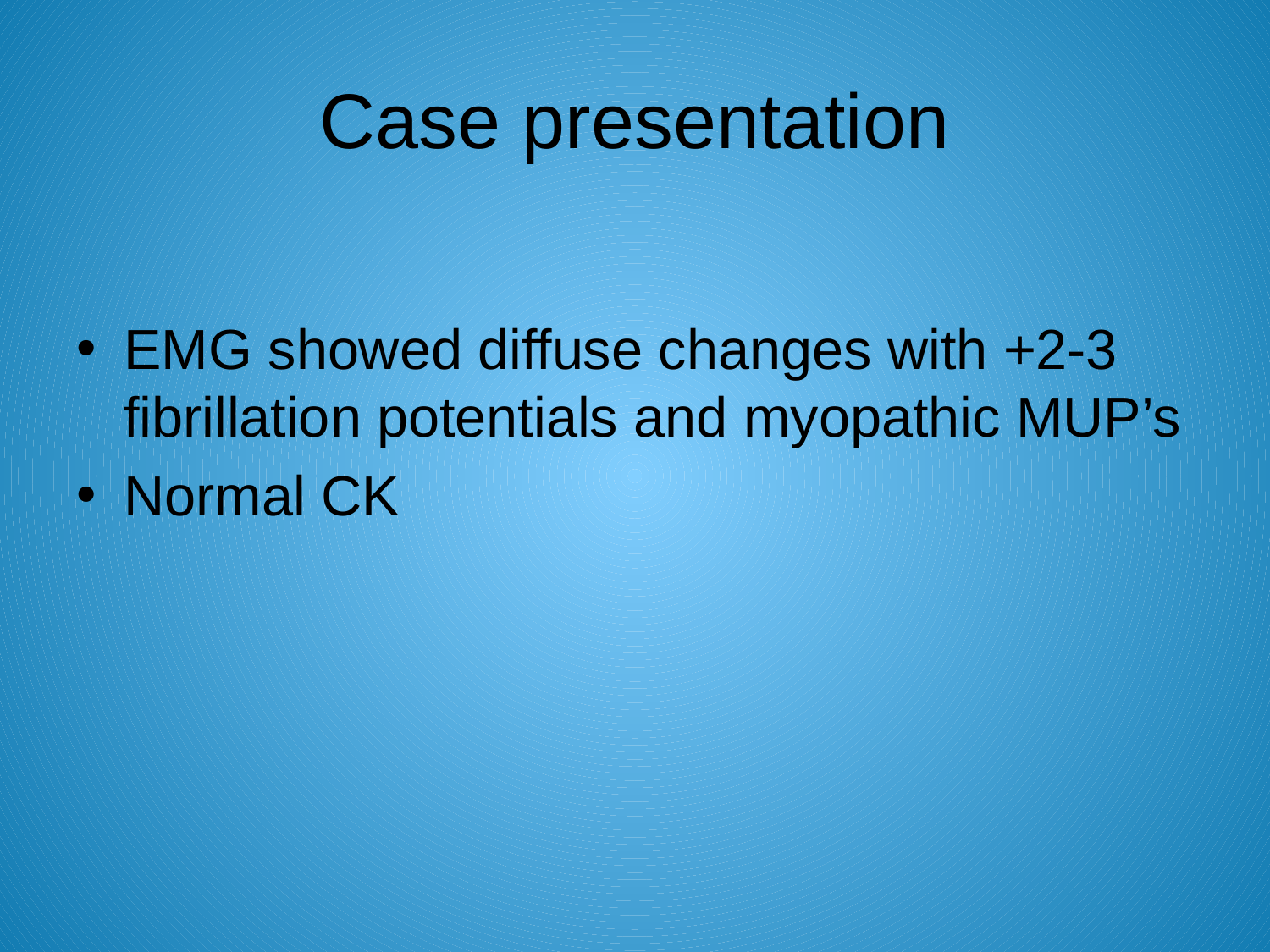

# Case presentation
EMG showed diffuse changes with +2-3 fibrillation potentials and myopathic MUP’s
Normal CK